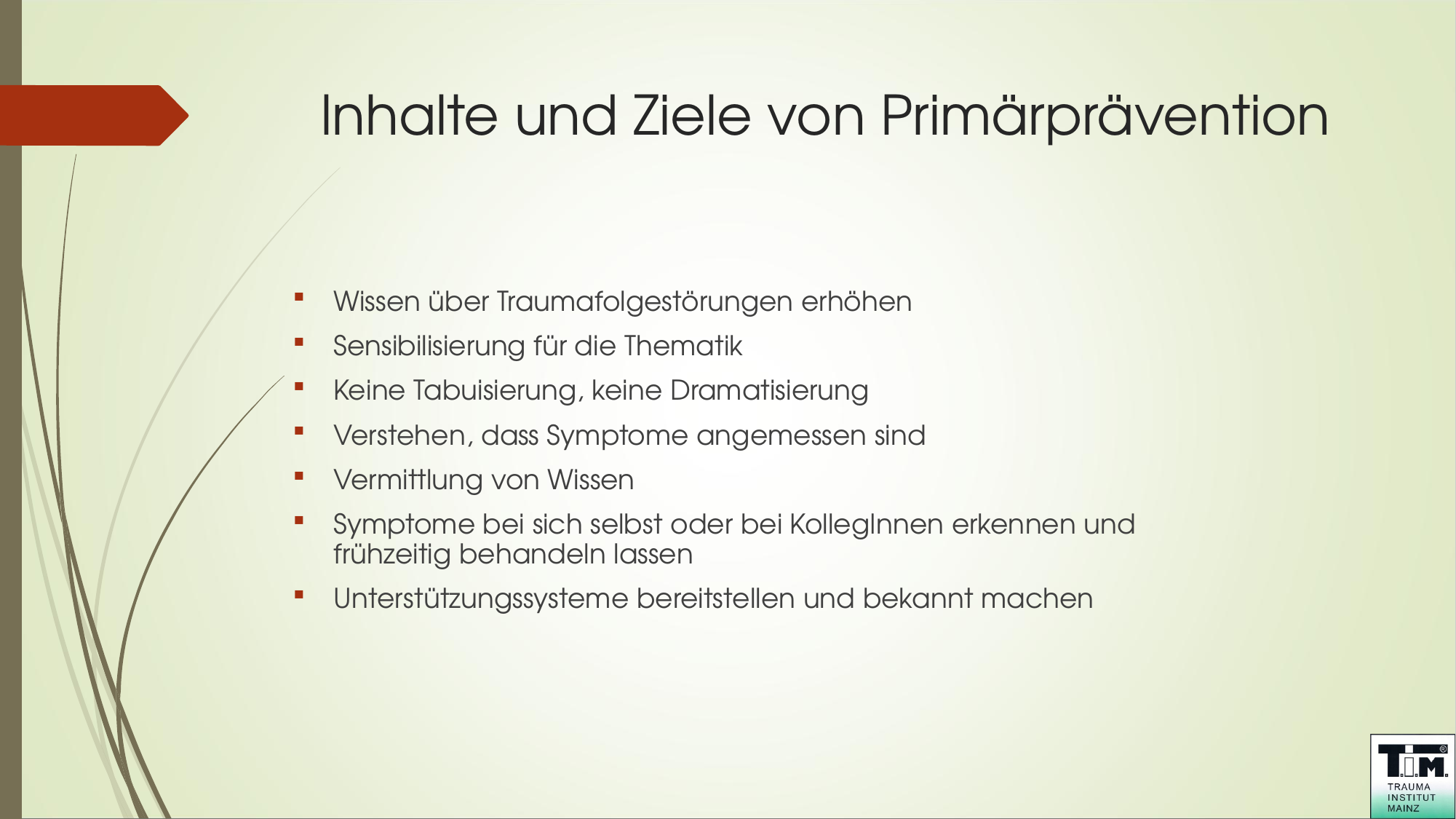

# Inhalte und Ziele von Primärprävention
Wissen über Traumafolgestörungen erhöhen
Sensibilisierung für die Thematik
Keine Tabuisierung, keine Dramatisierung
Verstehen, dass Symptome angemessen sind
Vermittlung von Wissen
Symptome bei sich selbst oder bei KollegInnen erkennen und frühzeitig behandeln lassen
Unterstützungssysteme bereitstellen und bekannt machen